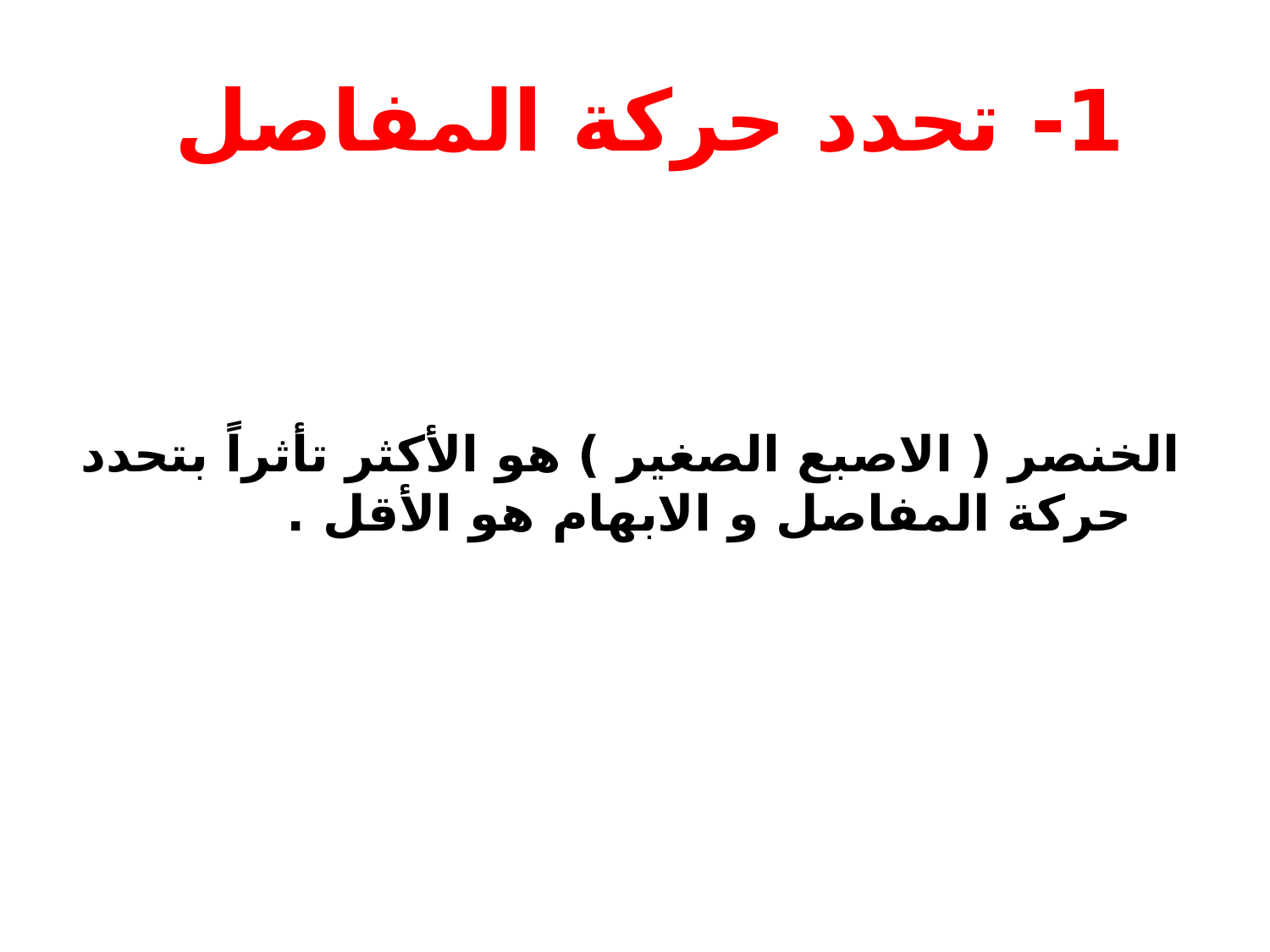

# 1- تحدد حركة المفاصل
الخنصر ( الاصبع الصغير ) هو الأكثر تأثراً بتحدد حركة المفاصل و الابهام هو الأقل .